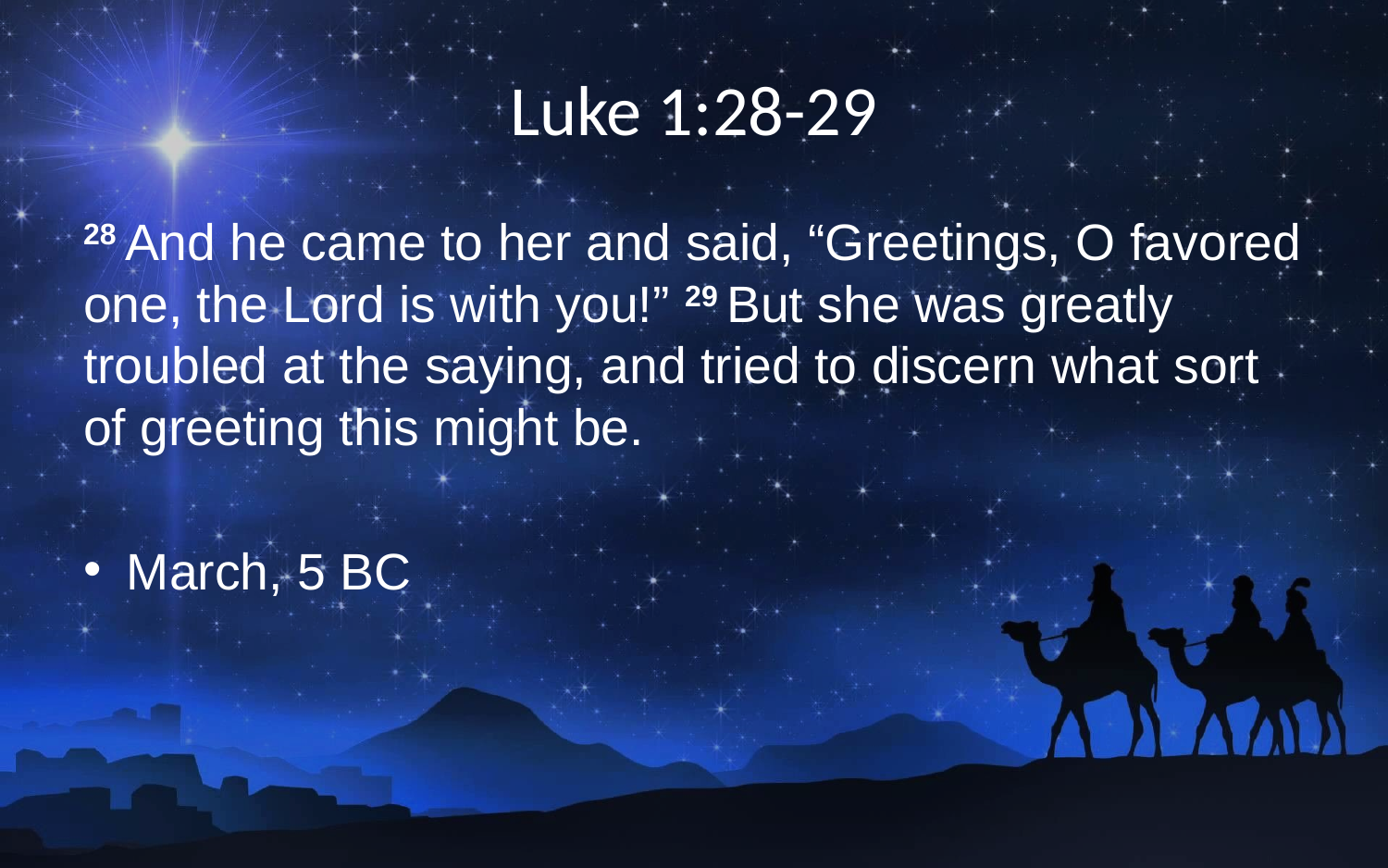

# Luke 1:28-29
28 And he came to her and said, “Greetings, O favored one, the Lord is with you!” 29 But she was greatly troubled at the saying, and tried to discern what sort of greeting this might be.

March, 5 BC